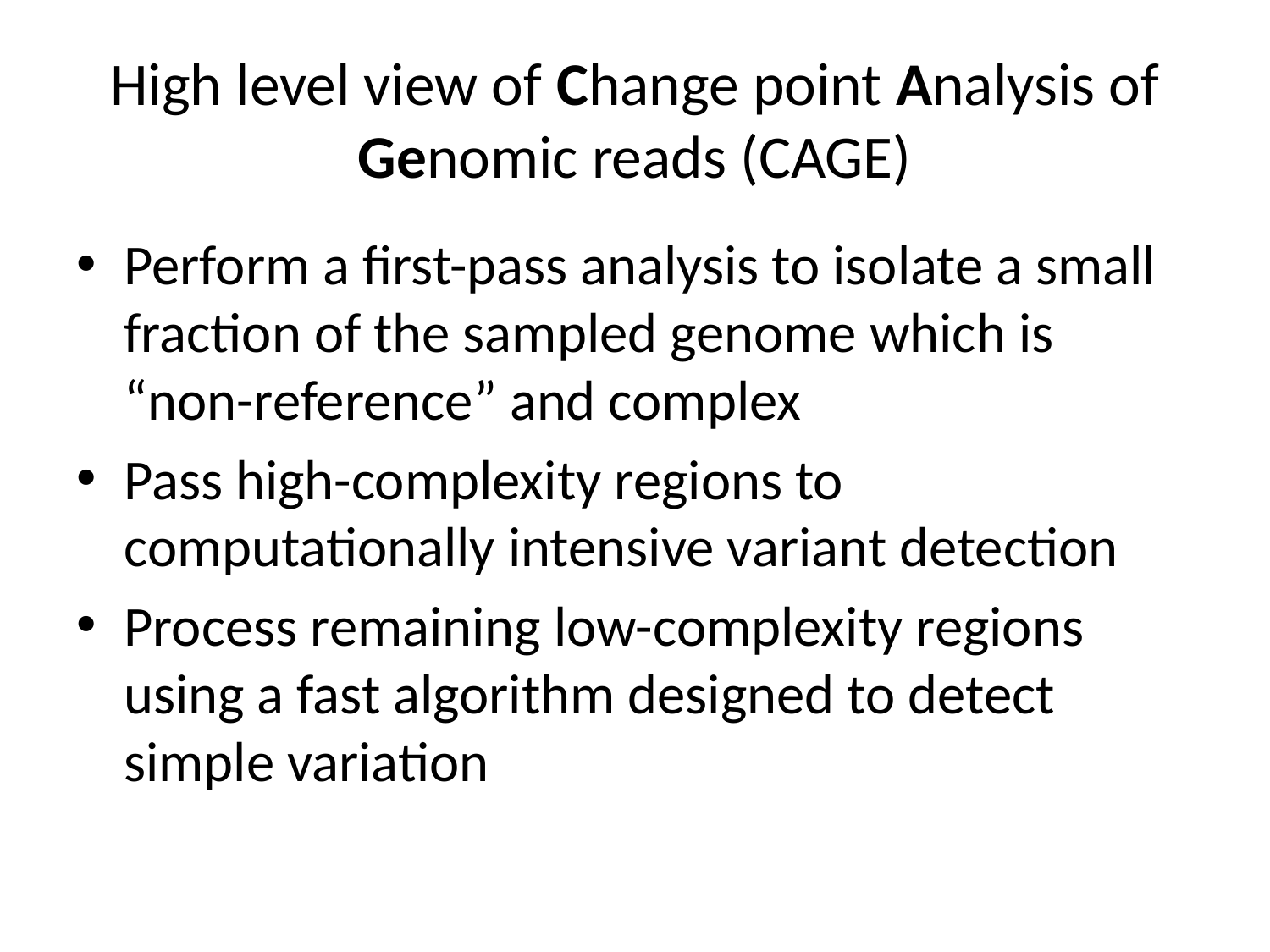

# High level view of Change point Analysis of Genomic reads (CAGE)
Perform a first-pass analysis to isolate a small fraction of the sampled genome which is “non-reference” and complex
Pass high-complexity regions to computationally intensive variant detection
Process remaining low-complexity regions using a fast algorithm designed to detect simple variation